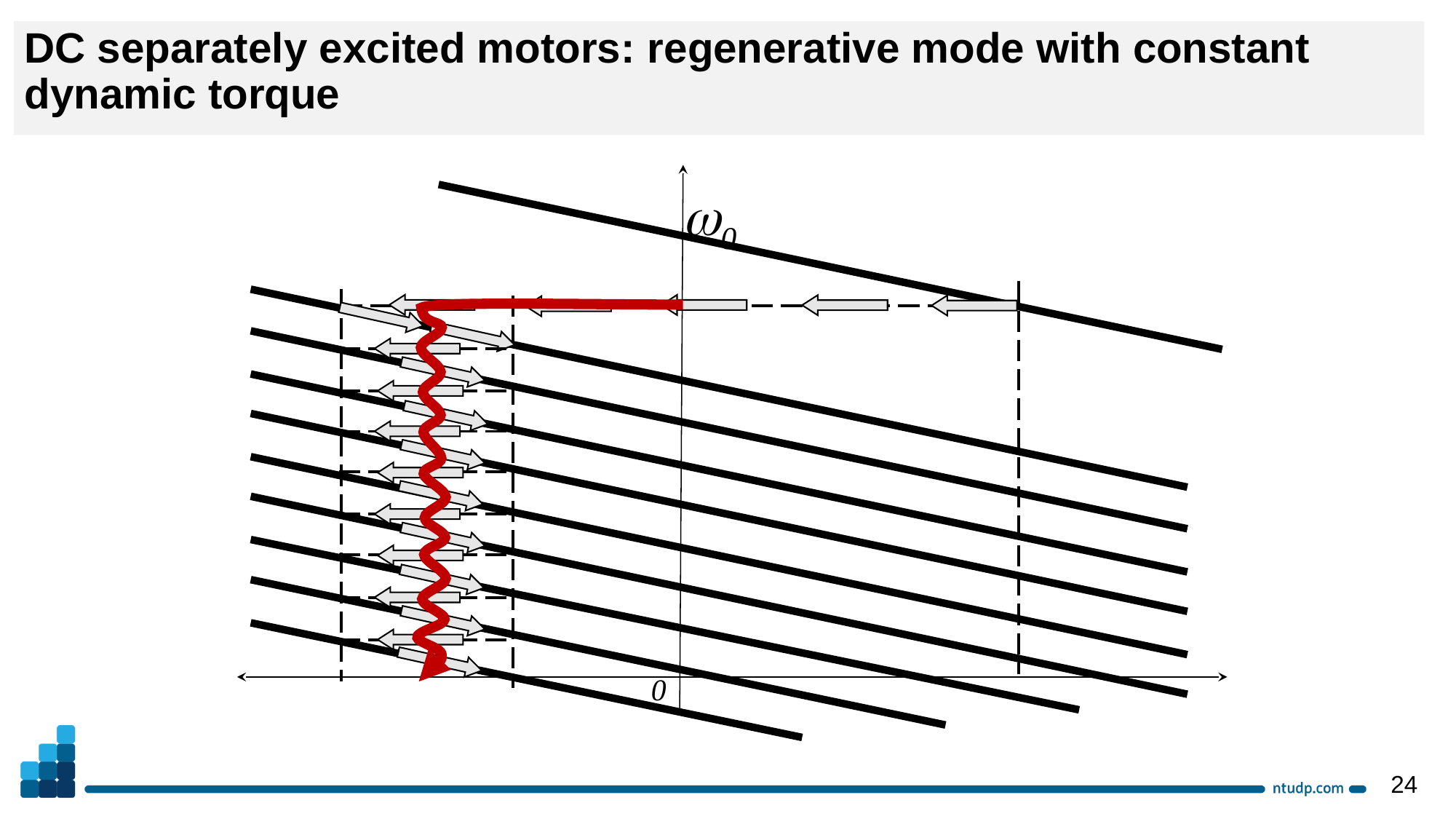

DC separately excited motors: regenerative mode with constant dynamic torque

ω0

0